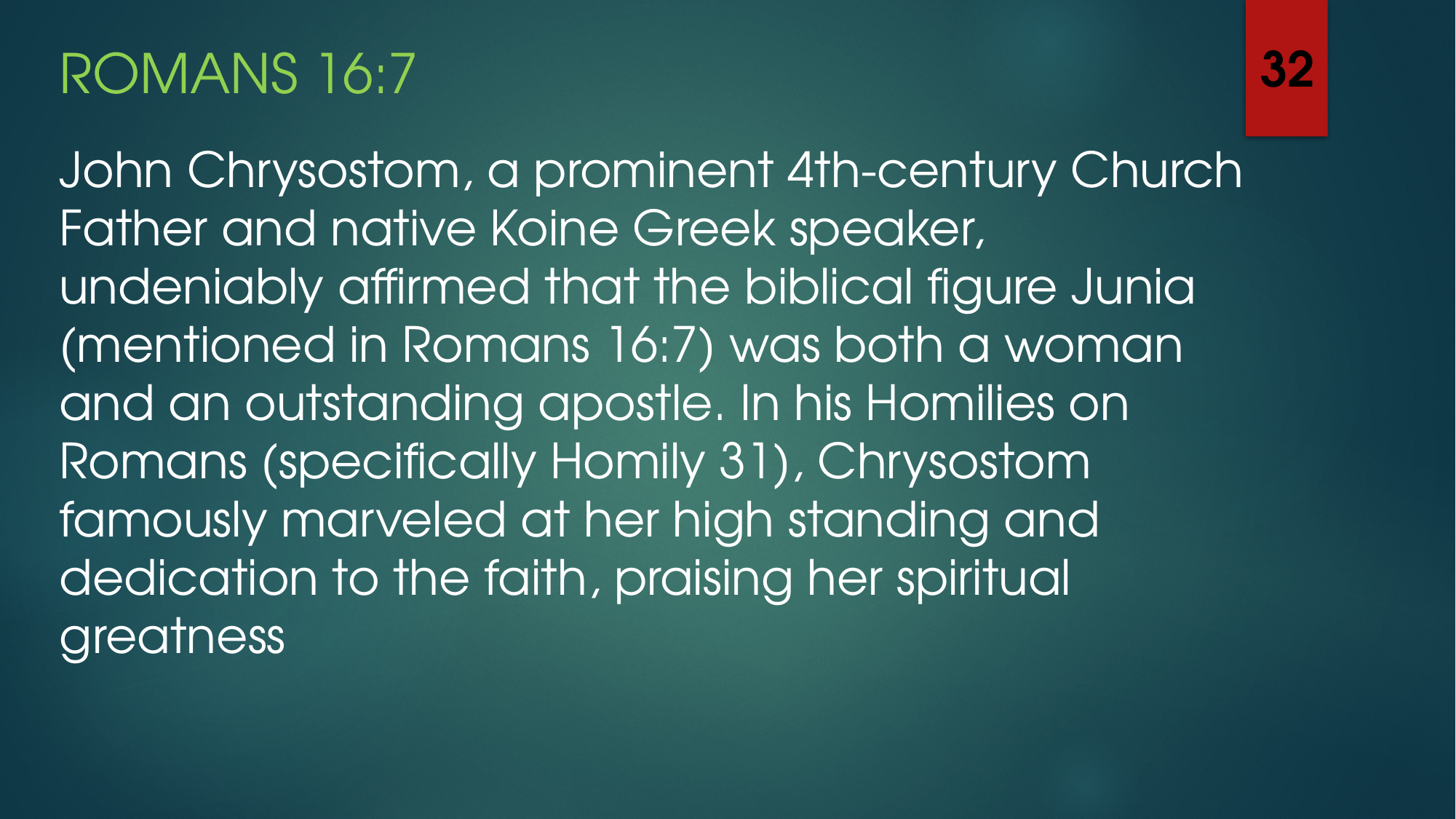

Romans 16:7
32
John Chrysostom, a prominent 4th-century Church Father and native Koine Greek speaker, undeniably affirmed that the biblical figure Junia (mentioned in Romans 16:7) was both a woman and an outstanding apostle. In his Homilies on Romans (specifically Homily 31), Chrysostom famously marveled at her high standing and dedication to the faith, praising her spiritual greatness